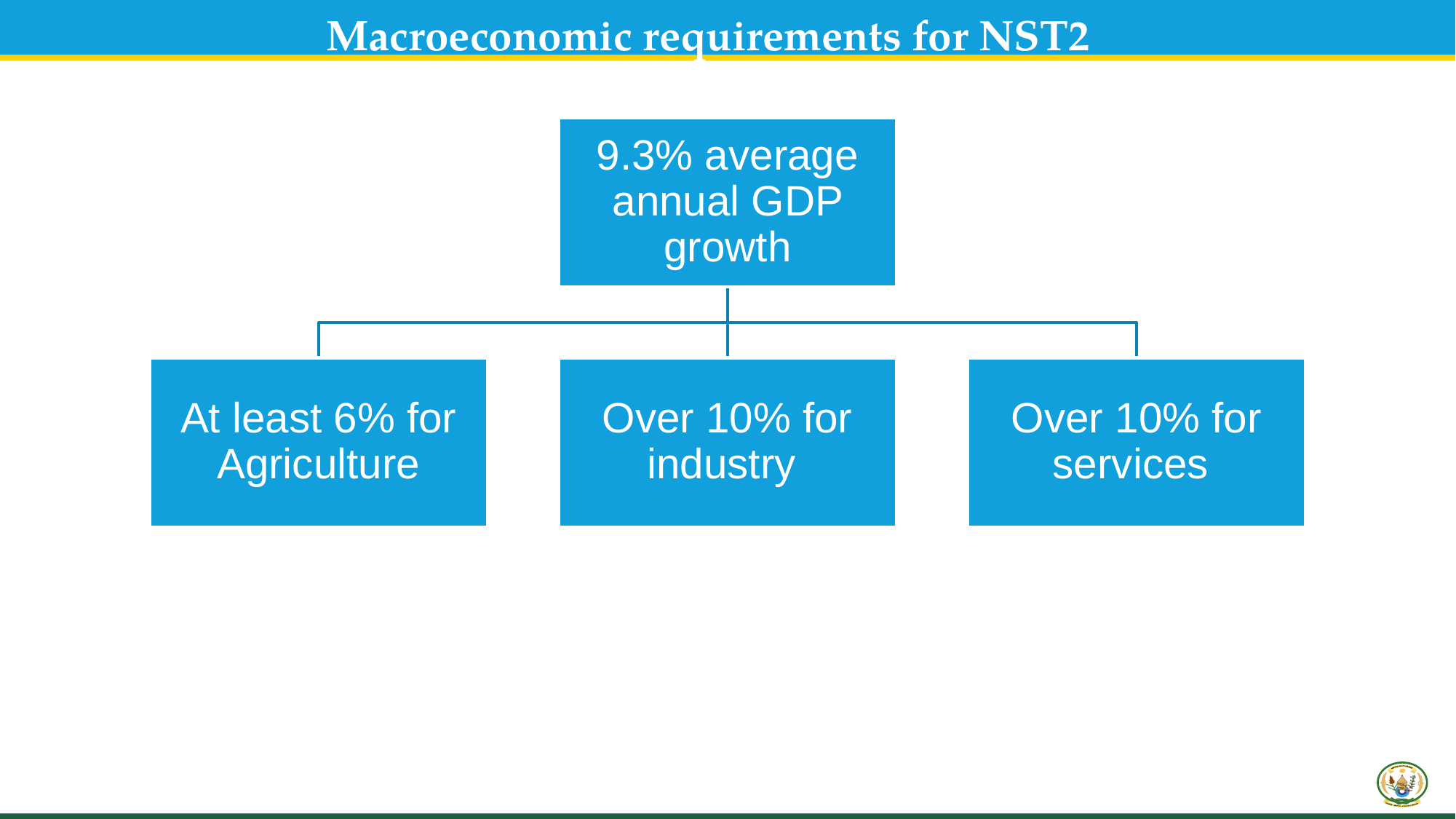

Macroeconomic requirements for NST2
9.3% average annual GDP growth
At least 6% for Agriculture
Over 10% for industry
Over 10% for services